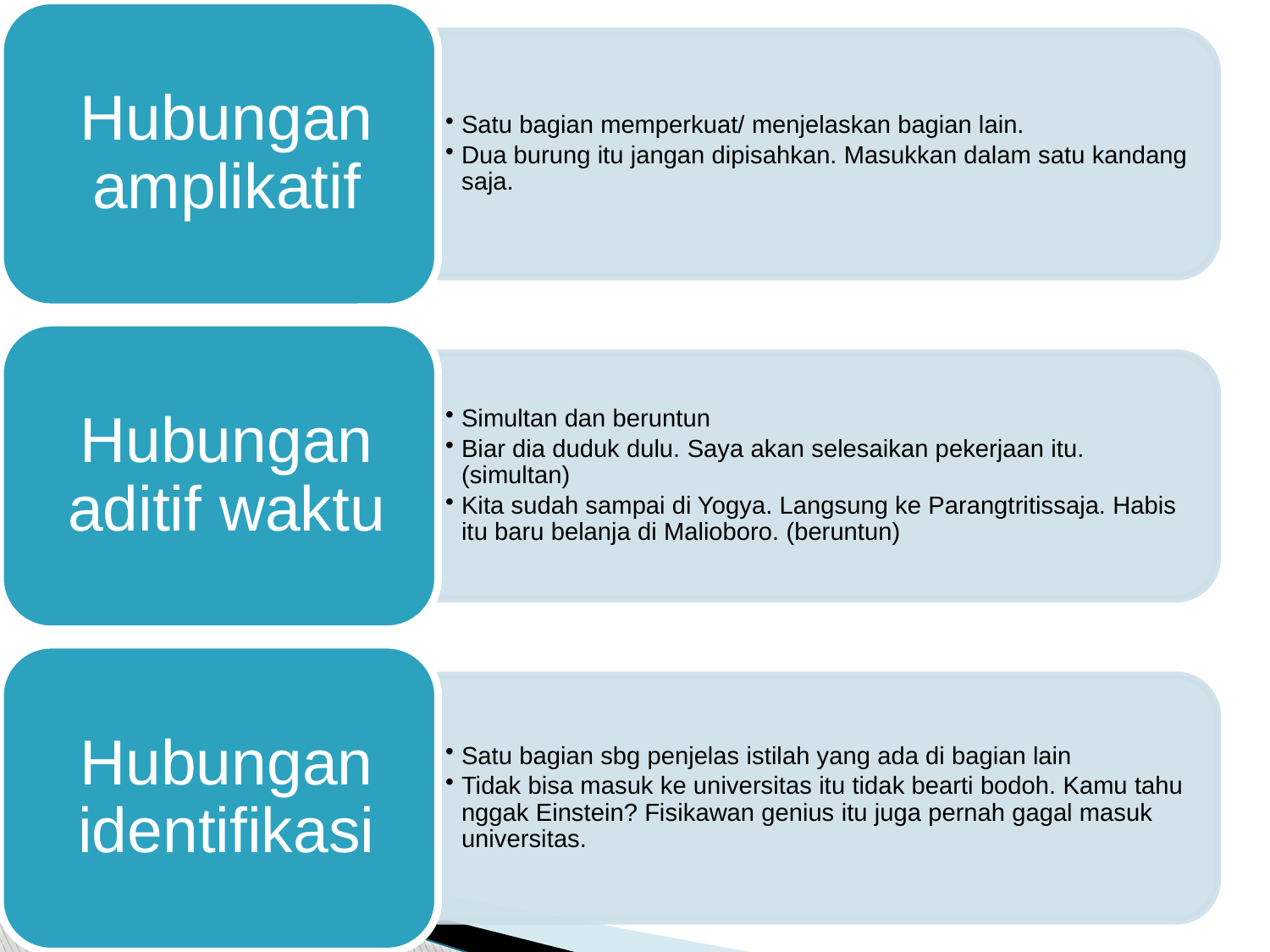

Satu bagian memperkuat/ menjelaskan bagian lain.
Dua burung itu jangan dipisahkan. Masukkan dalam satu kandang saja.
Hubungan amplikatif
Simultan dan beruntun
Biar dia duduk dulu. Saya akan selesaikan pekerjaan itu. (simultan)
Kita sudah sampai di Yogya. Langsung ke Parangtritissaja. Habis itu baru belanja di Malioboro. (beruntun)
Hubungan aditif waktu
Satu bagian sbg penjelas istilah yang ada di bagian lain
Tidak bisa masuk ke universitas itu tidak bearti bodoh. Kamu tahu nggak Einstein? Fisikawan genius itu juga pernah gagal masuk universitas.
Hubungan identifikasi